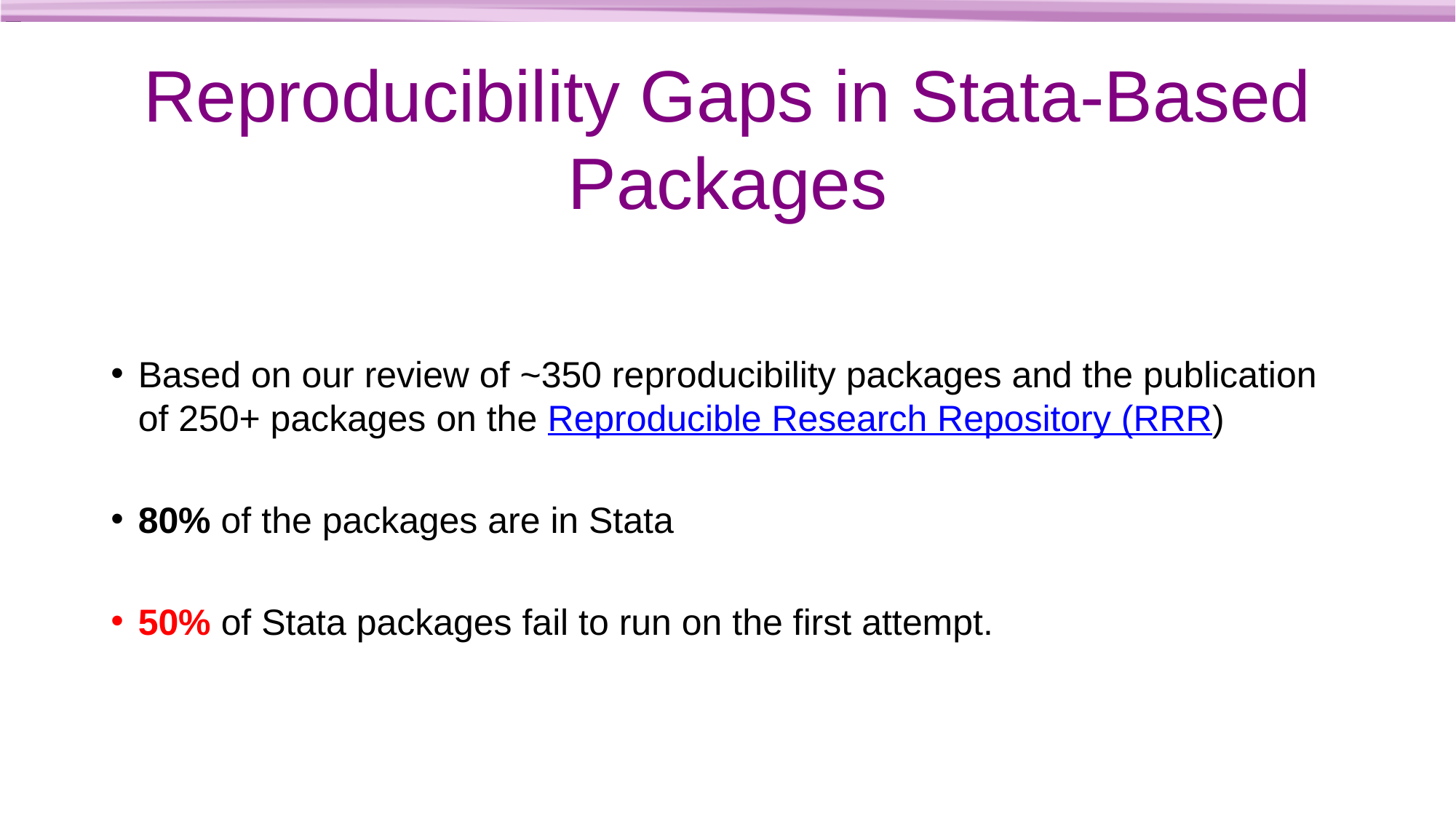

# Reproducibility Gaps in Stata-Based Packages
Based on our review of ~350 reproducibility packages and the publication of 250+ packages on the Reproducible Research Repository (RRR)

80% of the packages are in Stata

50% of Stata packages fail to run on the first attempt.